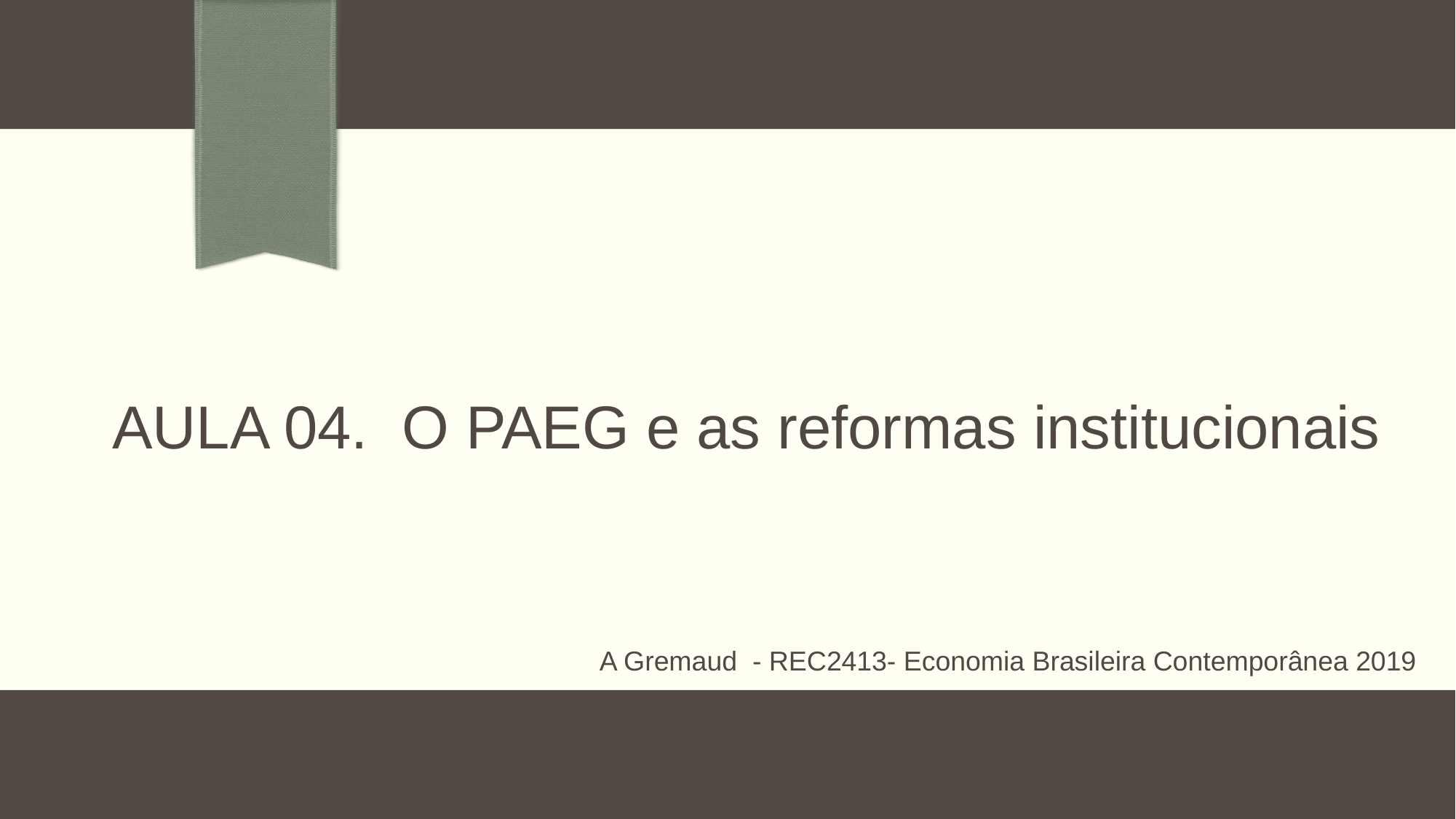

# AULA 04.  O PAEG e as reformas institucionais
A Gremaud  - REC2413- Economia Brasileira Contemporânea 2019